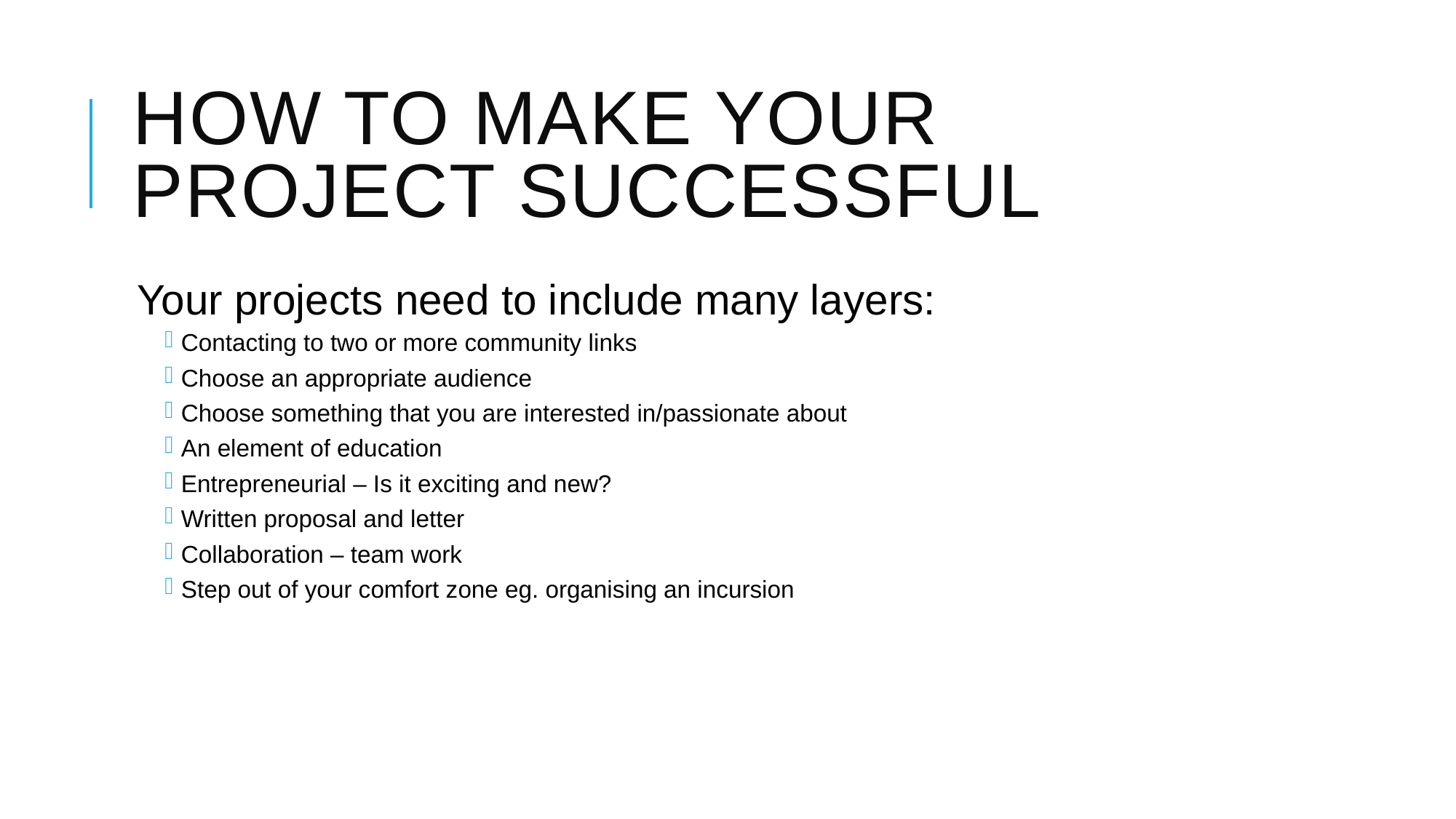

# How to make your project successful
 Your projects need to include many layers:
Contacting to two or more community links
Choose an appropriate audience
Choose something that you are interested in/passionate about
An element of education
Entrepreneurial – Is it exciting and new?
Written proposal and letter
Collaboration – team work
Step out of your comfort zone eg. organising an incursion